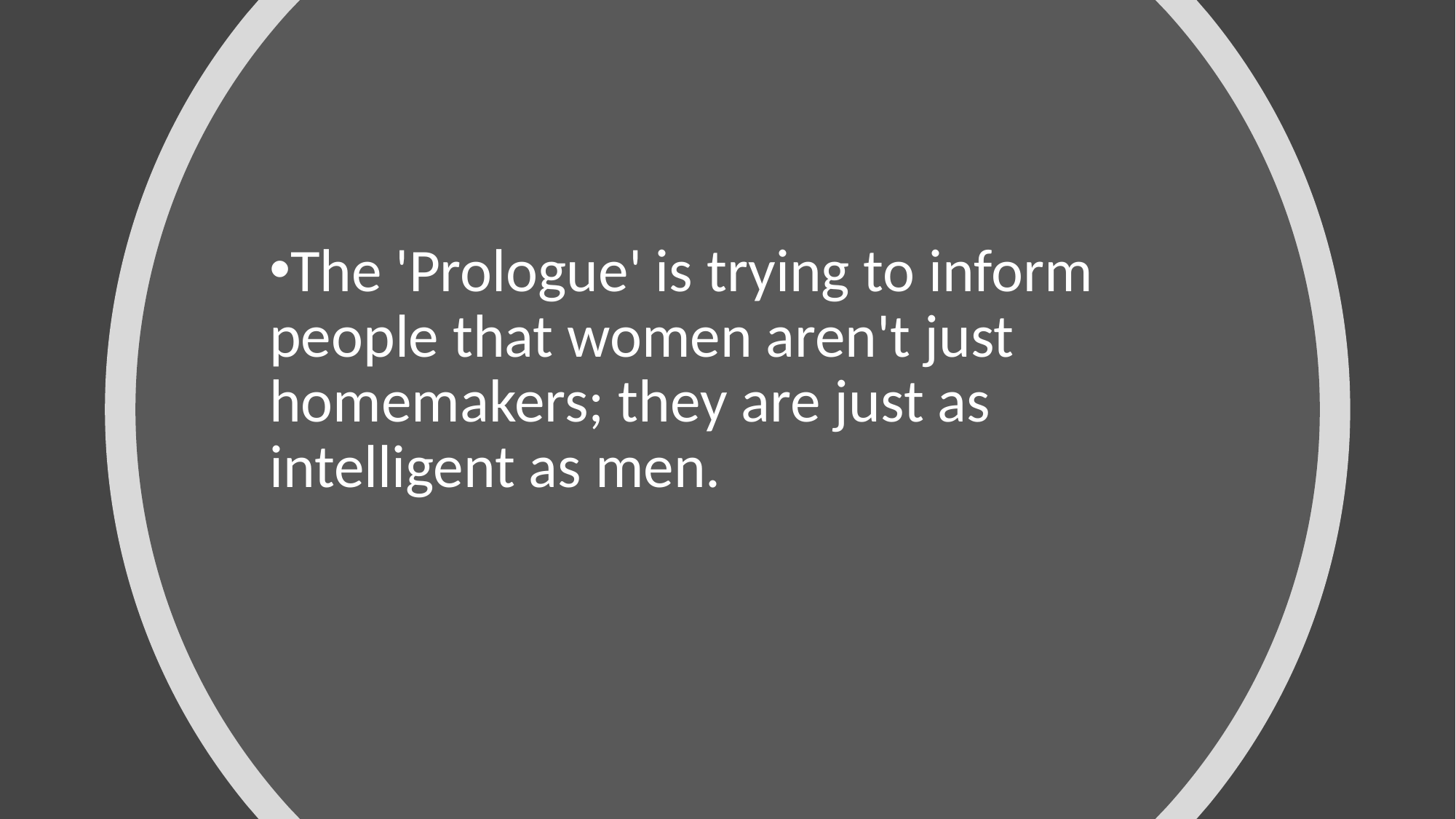

The 'Prologue' is trying to inform people that women aren't just homemakers; they are just as intelligent as men.